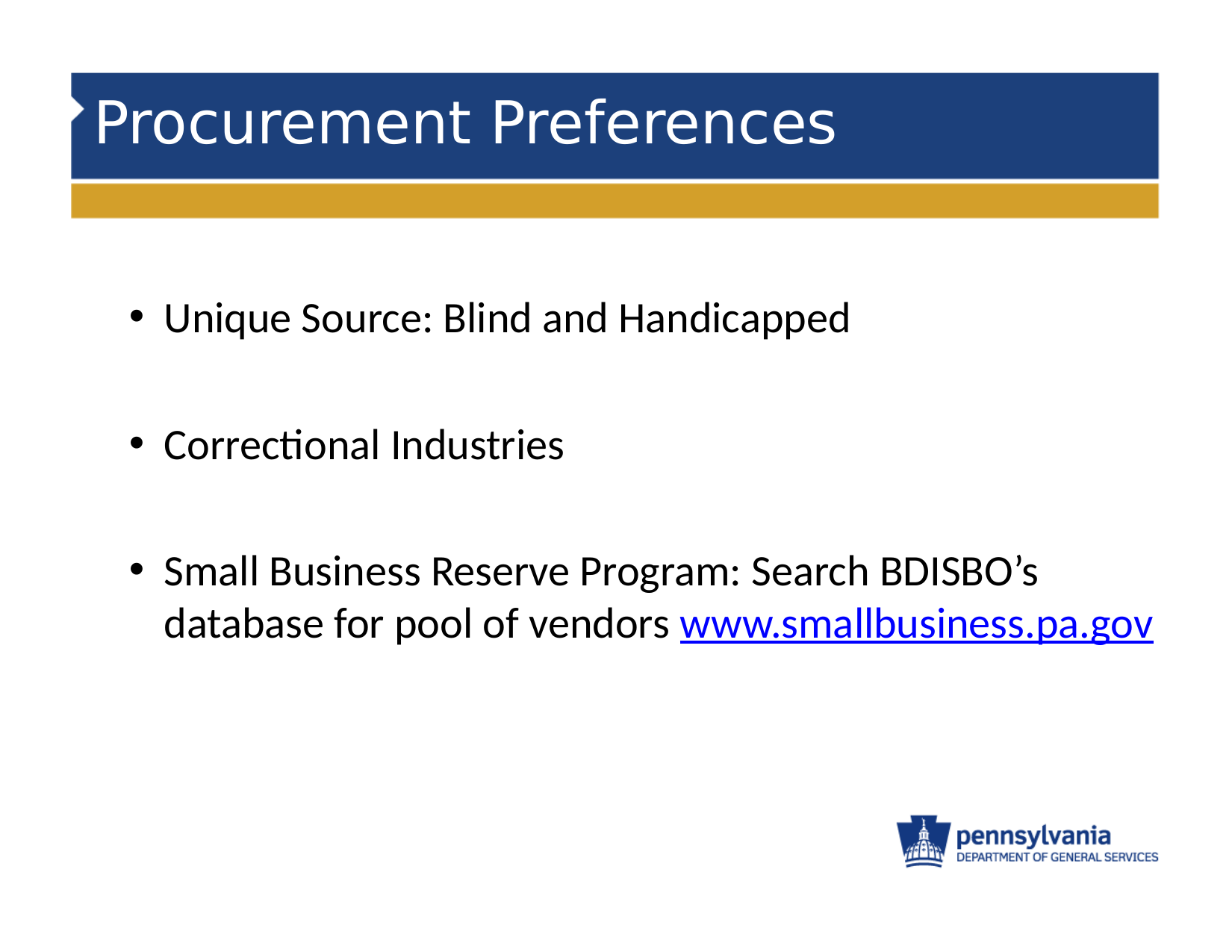

# Procurement Preferences
Unique Source: Blind and Handicapped

Correctional Industries

Small Business Reserve Program: Search BDISBO’s database for pool of vendors www.smallbusiness.pa.gov